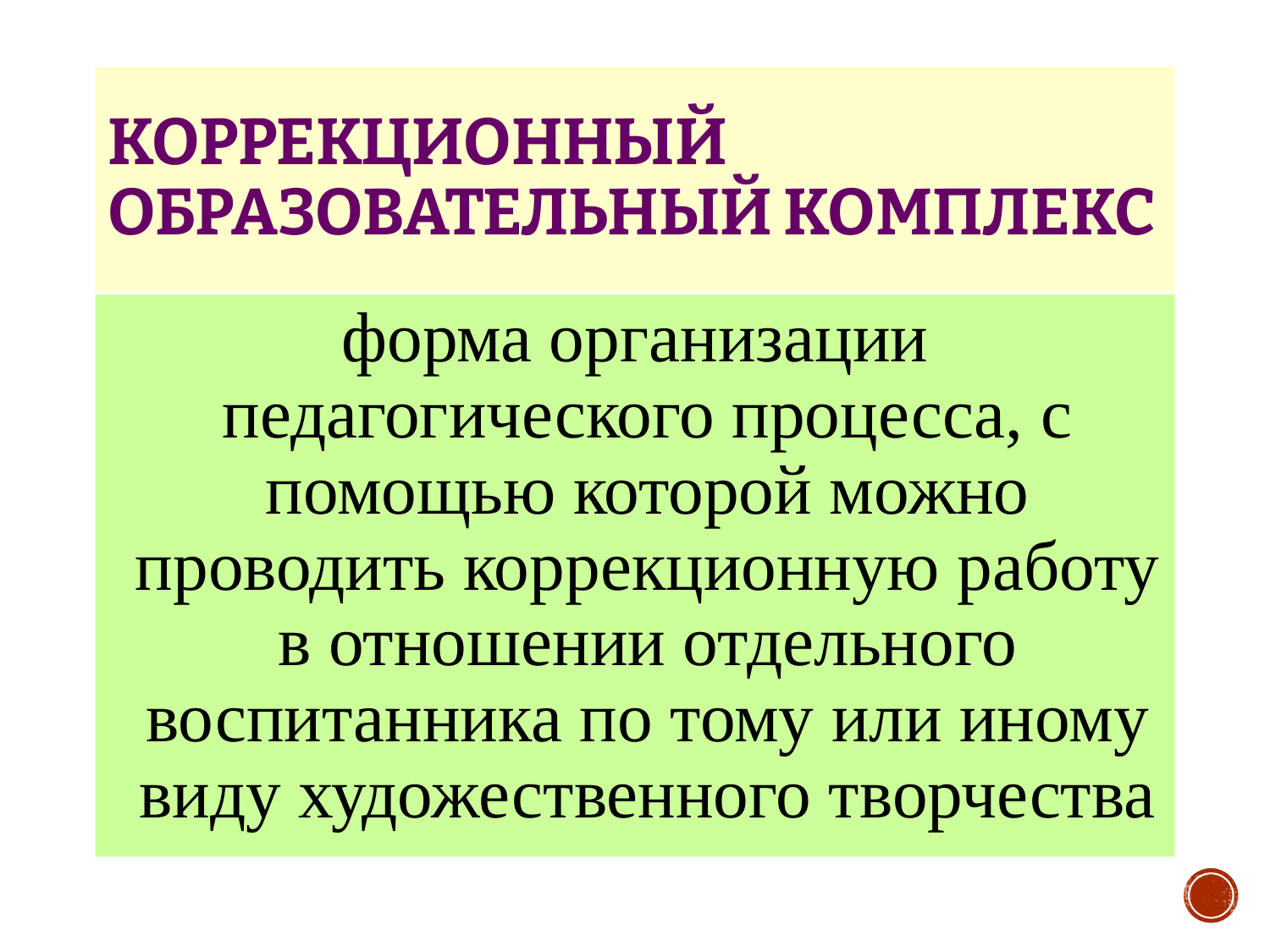

# Коррекционный образовательный комплекс
форма организации педагогического процесса, с помощью которой можно проводить коррекционную работу в отношении отдельного воспитанника по тому или иному виду художественного творчества